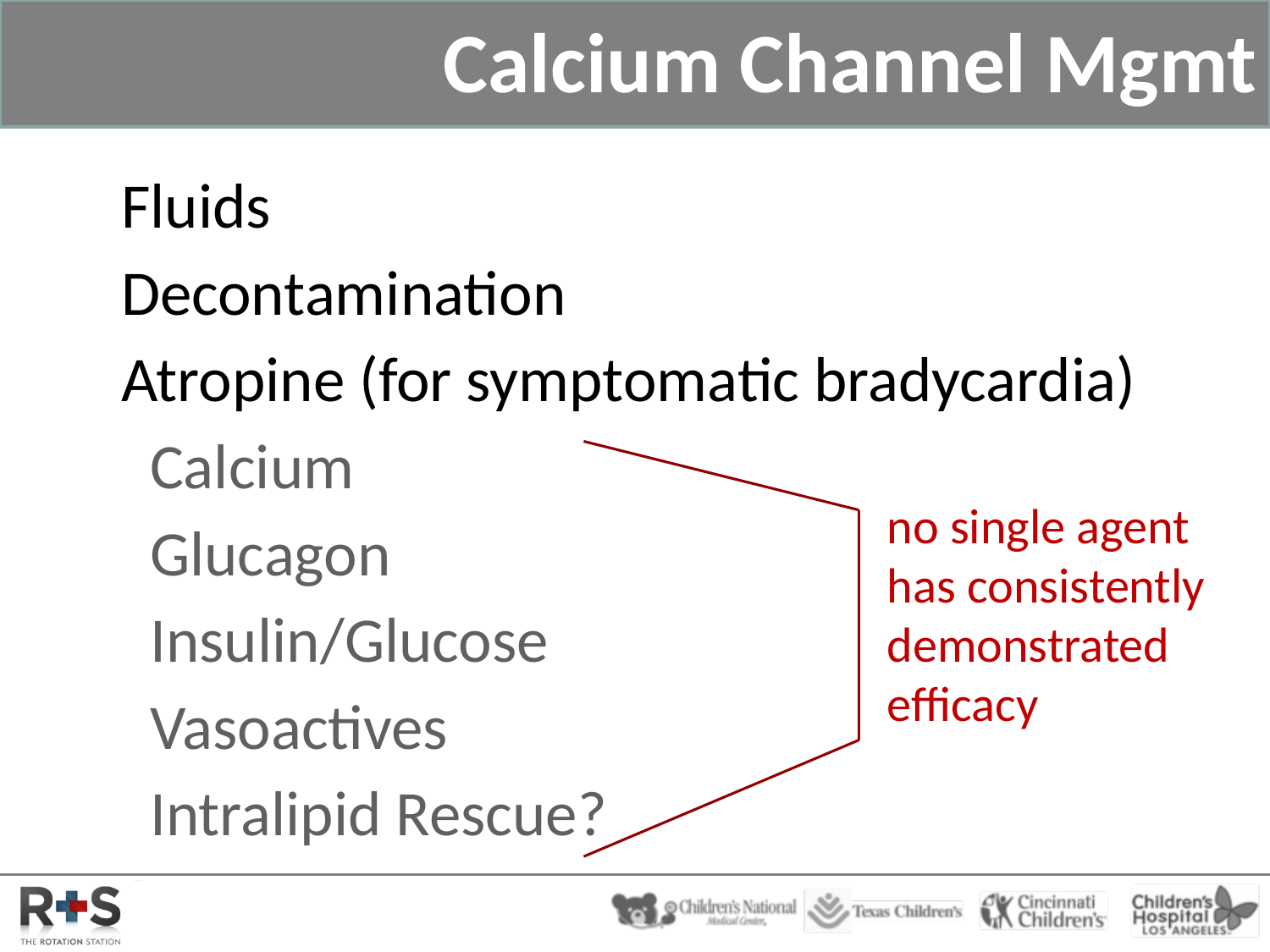

# Calcium Channel Mgmt
Fluids
Decontamination
Atropine (for symptomatic bradycardia)
  Calcium
  Glucagon
  Insulin/Glucose
  Vasoactives
  Intralipid Rescue?
no single agent has consistently demonstrated efficacy